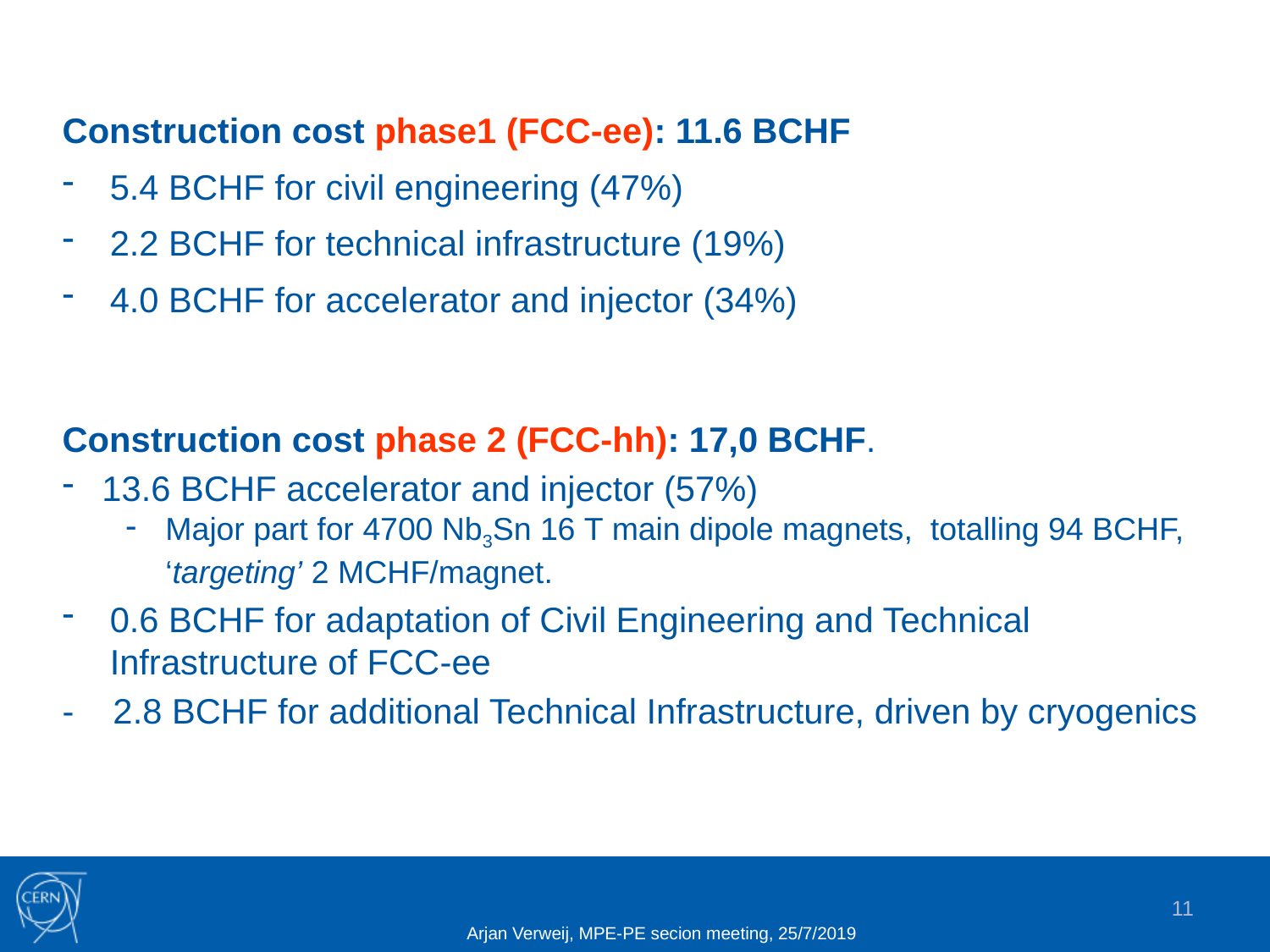

Construction cost phase1 (FCC-ee): 11.6 BCHF
5.4 BCHF for civil engineering (47%)
2.2 BCHF for technical infrastructure (19%)
4.0 BCHF for accelerator and injector (34%)
Construction cost phase 2 (FCC-hh): 17,0 BCHF.
13.6 BCHF accelerator and injector (57%)
Major part for 4700 Nb3Sn 16 T main dipole magnets,  totalling 94 BCHF, ‘targeting’ 2 MCHF/magnet.
0.6 BCHF for adaptation of Civil Engineering and Technical Infrastructure of FCC-ee
-    2.8 BCHF for additional Technical Infrastructure, driven by cryogenics
11
Arjan Verweij, MPE-PE secion meeting, 25/7/2019